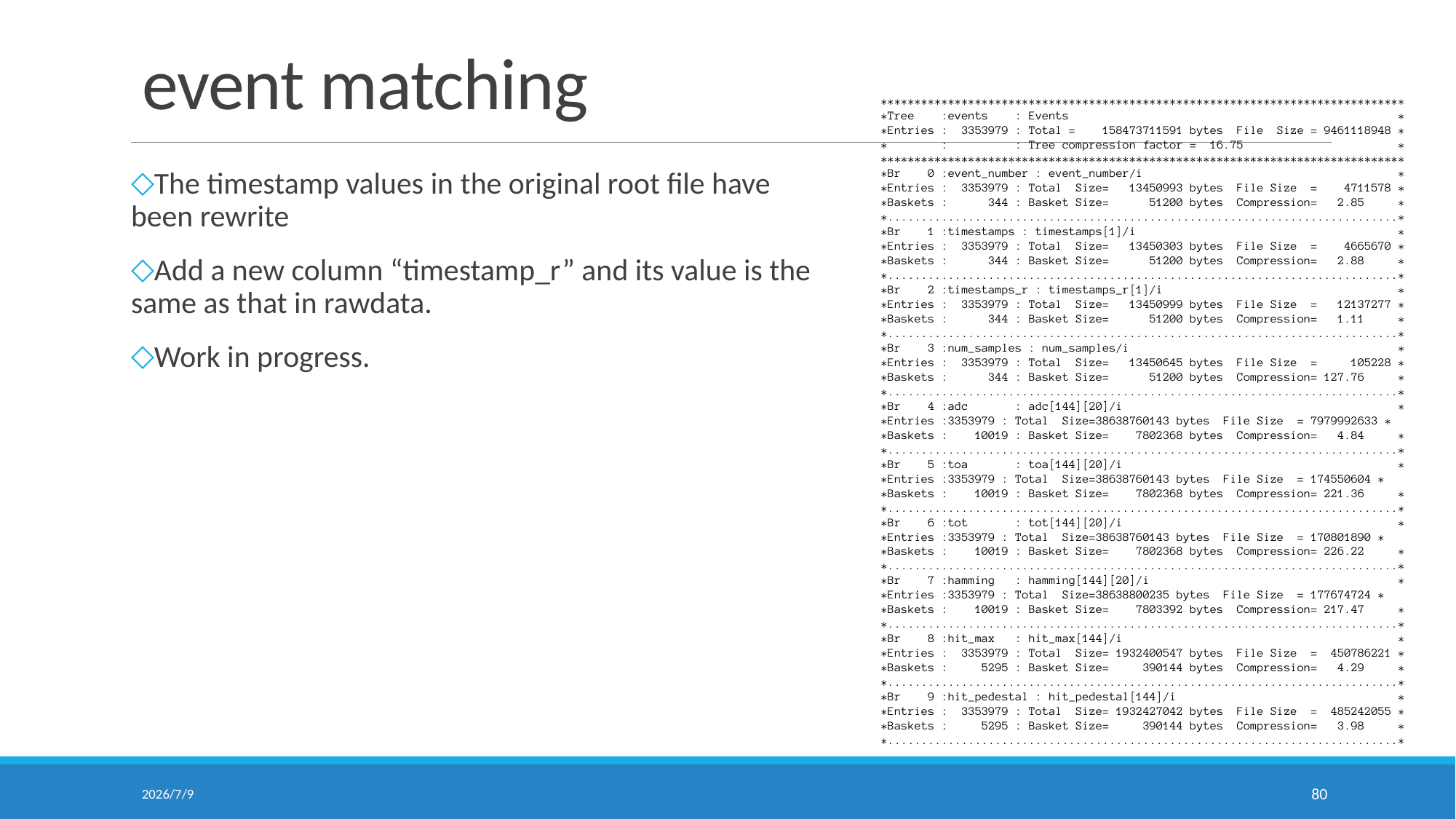

# event matching
******************************************************************************
*Tree    :events    : Events                                                 *
*Entries :  3353979 : Total =    158473711591 bytes  File  Size = 9461118948 *
*        :          : Tree compression factor =  16.75                       *
******************************************************************************
*Br    0 :event_number : event_number/i                                      *
*Entries :  3353979 : Total  Size=   13450993 bytes  File Size  =    4711578 *
*Baskets :      344 : Basket Size=      51200 bytes  Compression=   2.85     *
*............................................................................*
*Br    1 :timestamps : timestamps[1]/i                                       *
*Entries :  3353979 : Total  Size=   13450303 bytes  File Size  =    4665670 *
*Baskets :      344 : Basket Size=      51200 bytes  Compression=   2.88     *
*............................................................................*
*Br    2 :timestamps_r : timestamps_r[1]/i                                   *
*Entries :  3353979 : Total  Size=   13450999 bytes  File Size  =   12137277 *
*Baskets :      344 : Basket Size=      51200 bytes  Compression=   1.11     *
*............................................................................*
*Br    3 :num_samples : num_samples/i                                        *
*Entries :  3353979 : Total  Size=   13450645 bytes  File Size  =     105228 *
*Baskets :      344 : Basket Size=      51200 bytes  Compression= 127.76     *
*............................................................................*
*Br    4 :adc       : adc[144][20]/i                                         *
*Entries :3353979 : Total  Size=38638760143 bytes  File Size  = 7979992633 *
*Baskets :    10019 : Basket Size=    7802368 bytes  Compression=   4.84     *
*............................................................................*
*Br    5 :toa       : toa[144][20]/i                                         *
*Entries :3353979 : Total  Size=38638760143 bytes  File Size  = 174550604 *
*Baskets :    10019 : Basket Size=    7802368 bytes  Compression= 221.36     *
*............................................................................*
*Br    6 :tot       : tot[144][20]/i                                         *
*Entries :3353979 : Total  Size=38638760143 bytes  File Size  = 170801890 *
*Baskets :    10019 : Basket Size=    7802368 bytes  Compression= 226.22     *
*............................................................................*
*Br    7 :hamming   : hamming[144][20]/i                                     *
*Entries :3353979 : Total  Size=38638800235 bytes  File Size  = 177674724 *
*Baskets :    10019 : Basket Size=    7803392 bytes  Compression= 217.47     *
*............................................................................*
*Br    8 :hit_max   : hit_max[144]/i                                         *
*Entries :  3353979 : Total  Size= 1932400547 bytes  File Size  =  450786221 *
*Baskets :     5295 : Basket Size=     390144 bytes  Compression=   4.29     *
*............................................................................*
*Br    9 :hit_pedestal : hit_pedestal[144]/i                                 *
*Entries :  3353979 : Total  Size= 1932427042 bytes  File Size  =  485242055 *
*Baskets :     5295 : Basket Size=     390144 bytes  Compression=   3.98     *
*............................................................................*
The timestamp values ​​in the original root file have been rewrite
Add a new column “timestamp_r” and its value is the same as that in rawdata.
Work in progress.
2026/7/9
80